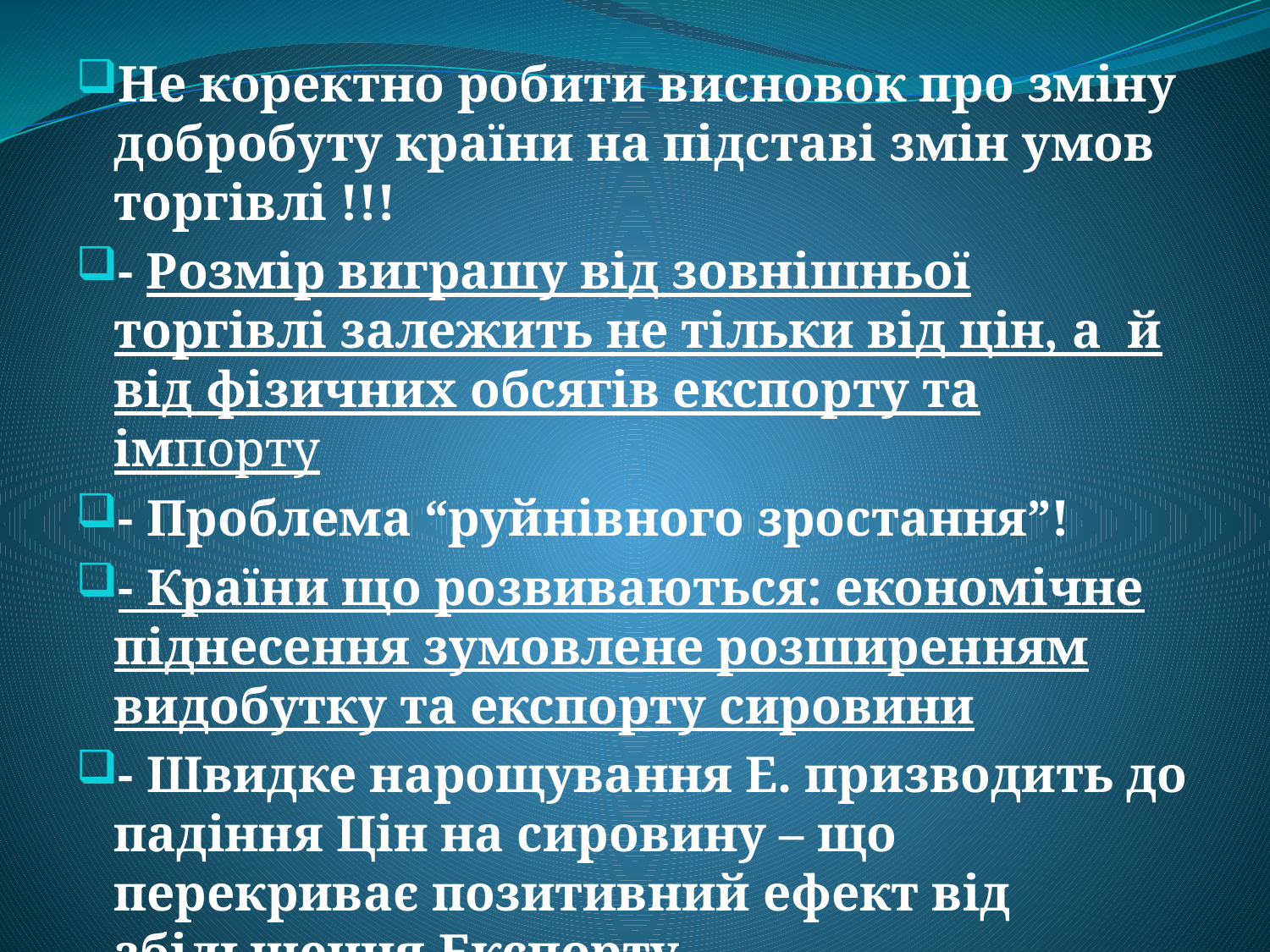

Не коректно робити висновок про зміну добробуту країни на підставі змін умов торгівлі !!!
- Розмір виграшу від зовнішньої торгівлі залежить не тільки від цін, а  й від фізичних обсягів експорту та імпорту
- Проблема “руйнівного зростання”!
- Країни що розвиваються: економічне піднесення зумовлене розширенням видобутку та експорту сировини
- Швидке нарощування Е. призводить до падіння Цін на сировину – що перекриває позитивний ефект від збільшення Експорту